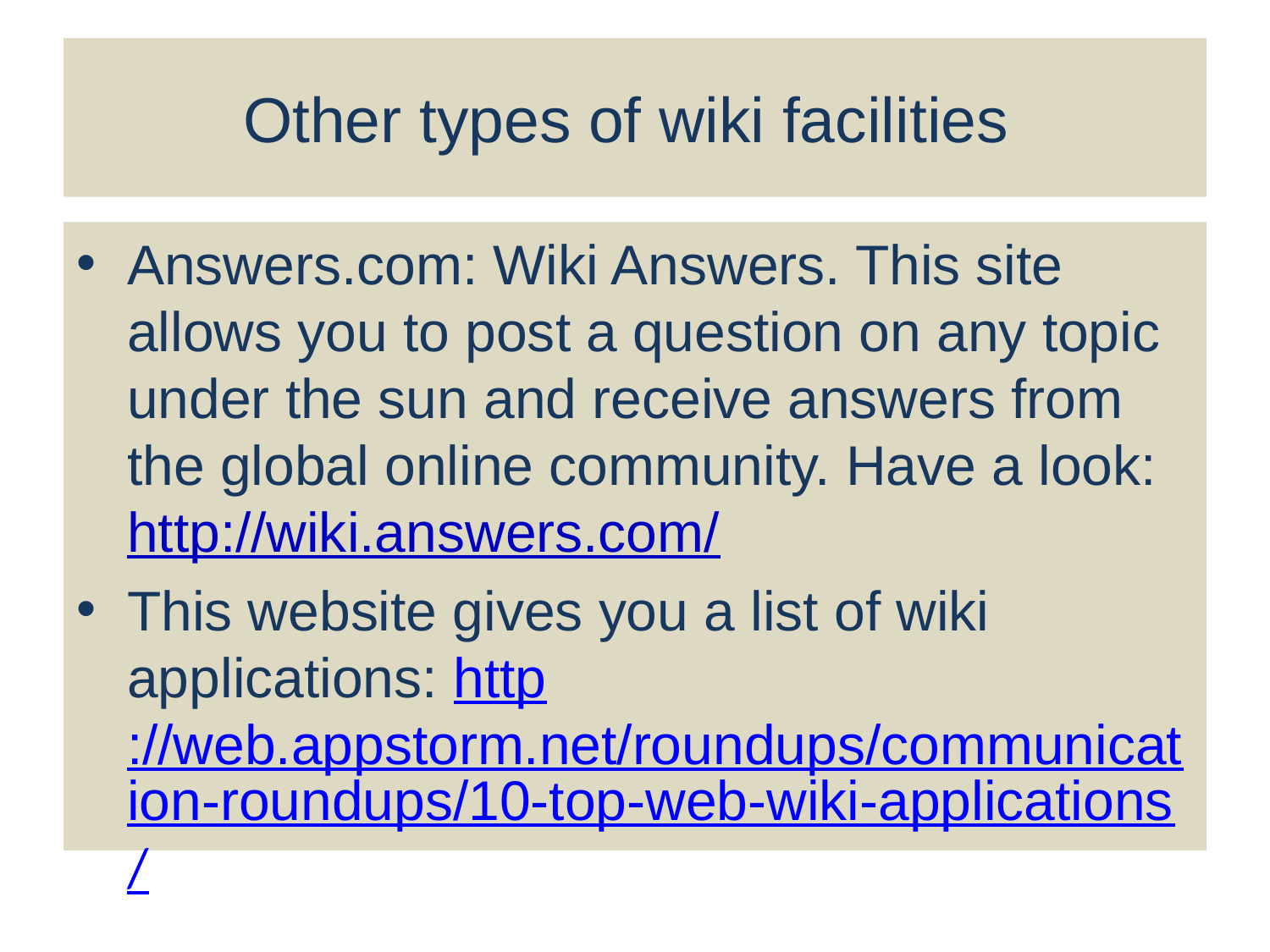

# Other types of wiki facilities
Answers.com: Wiki Answers. This site allows you to post a question on any topic under the sun and receive answers from the global online community. Have a look: http://wiki.answers.com/
This website gives you a list of wiki applications: http://web.appstorm.net/roundups/communication-roundups/10-top-web-wiki-applications/